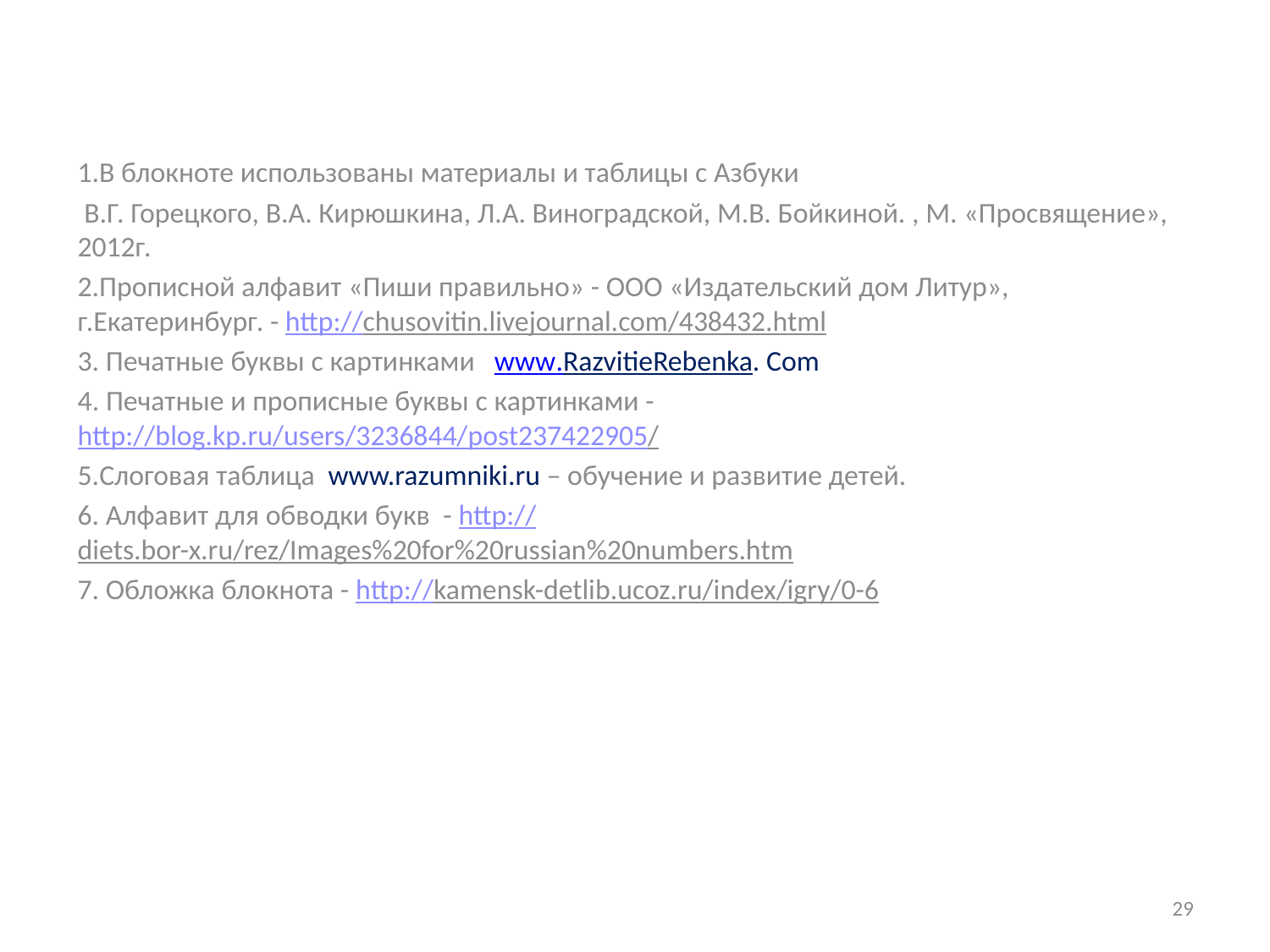

1.В блокноте использованы материалы и таблицы с Азбуки
 В.Г. Горецкого, В.А. Кирюшкина, Л.А. Виноградской, М.В. Бойкиной. , М. «Просвящение», 2012г.
2.Прописной алфавит «Пиши правильно» - ООО «Издательский дом Литур», г.Екатеринбург. - http://chusovitin.livejournal.com/438432.html
3. Печатные буквы с картинками   www.RazvitieRebenka. Com
4. Печатные и прописные буквы с картинками - http://blog.kp.ru/users/3236844/post237422905/
5.Cлоговая таблица  www.razumniki.ru – обучение и развитие детей.
6. Алфавит для обводки букв  - http://diets.bor-x.ru/rez/Images%20for%20russian%20numbers.htm
7. Обложка блокнота - http://kamensk-detlib.ucoz.ru/index/igry/0-6
29